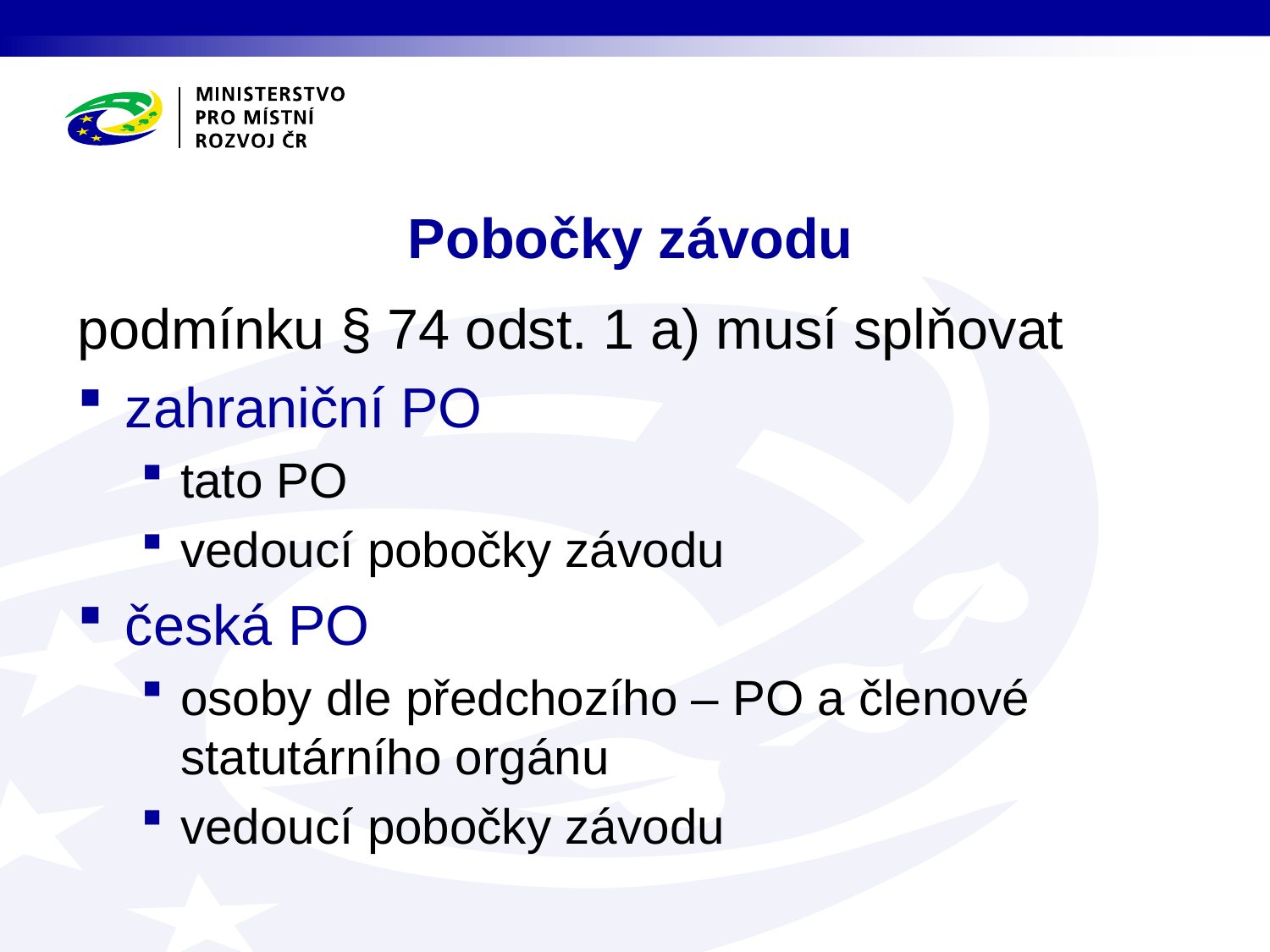

# Pobočky závodu
podmínku § 74 odst. 1 a) musí splňovat
zahraniční PO
tato PO
vedoucí pobočky závodu
česká PO
osoby dle předchozího – PO a členové statutárního orgánu
vedoucí pobočky závodu